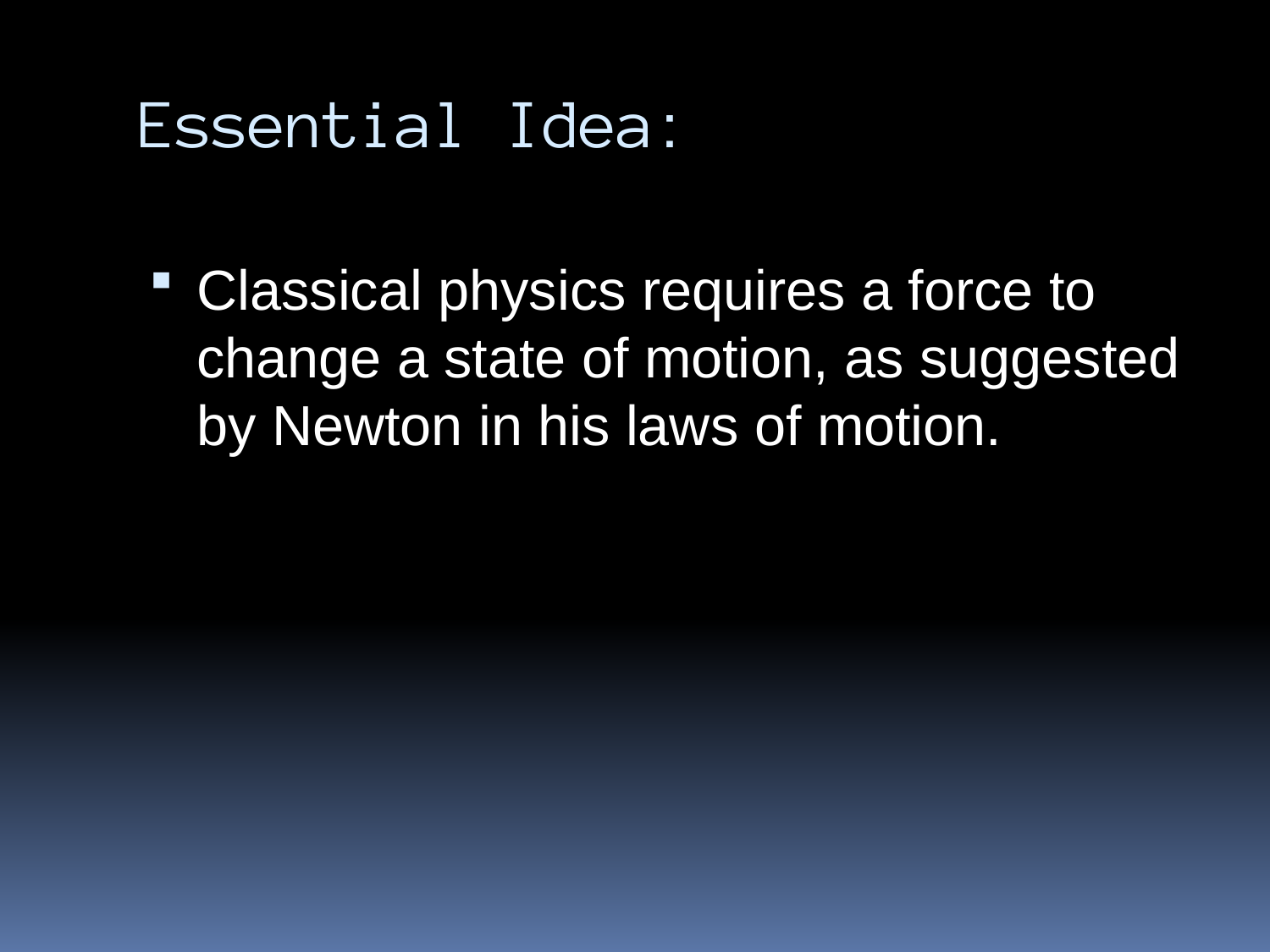

# Essential Idea:
Classical physics requires a force to change a state of motion, as suggested by Newton in his laws of motion.